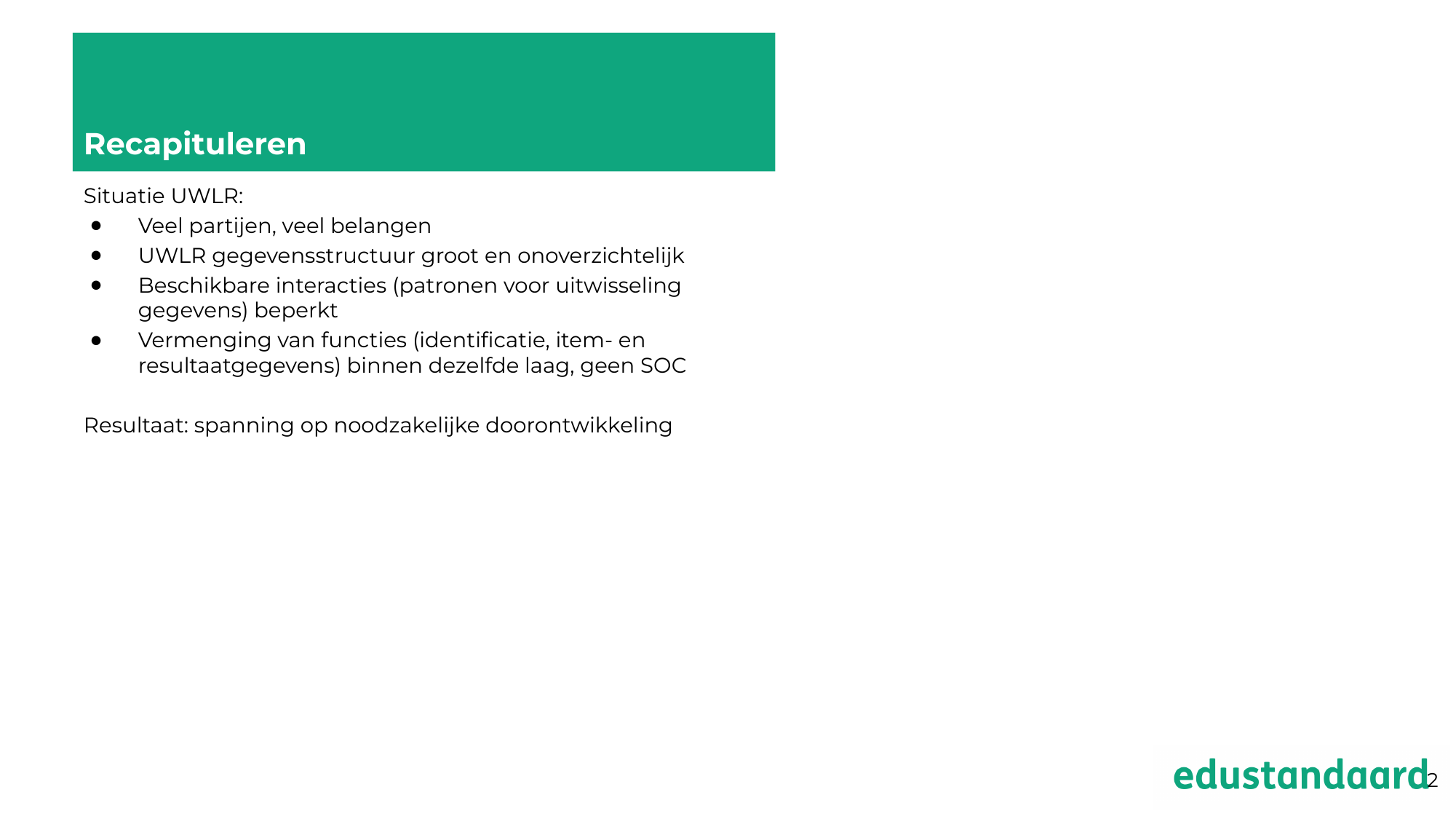

# Recapituleren

Situatie UWLR:
Veel partijen, veel belangen
UWLR gegevensstructuur groot en onoverzichtelijk
Beschikbare interacties (patronen voor uitwisseling gegevens) beperkt
Vermenging van functies (identificatie, item- en resultaatgegevens) binnen dezelfde laag, geen SOC

Resultaat: spanning op noodzakelijke doorontwikkeling
2